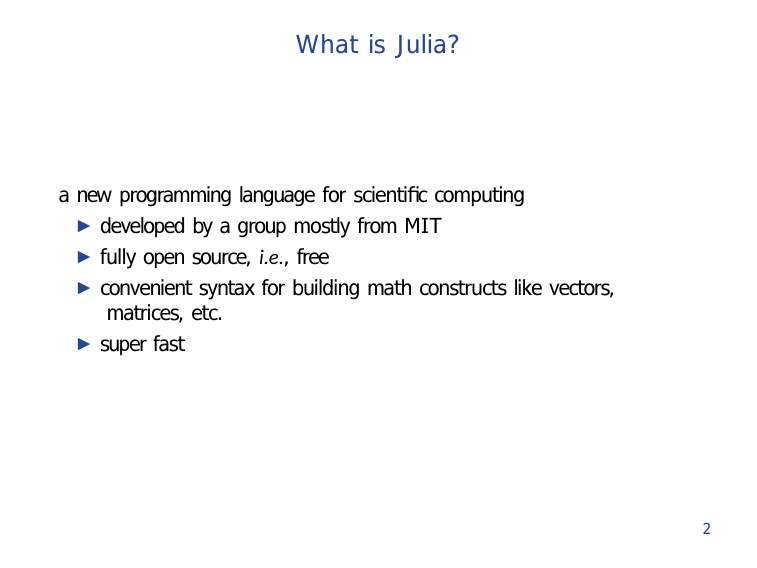

# What is Julia?
a new programming language for scientific computing
developed by a group mostly from MIT
fully open source, i.e., free
convenient syntax for building math constructs like vectors,  matrices, etc.
super fast
2